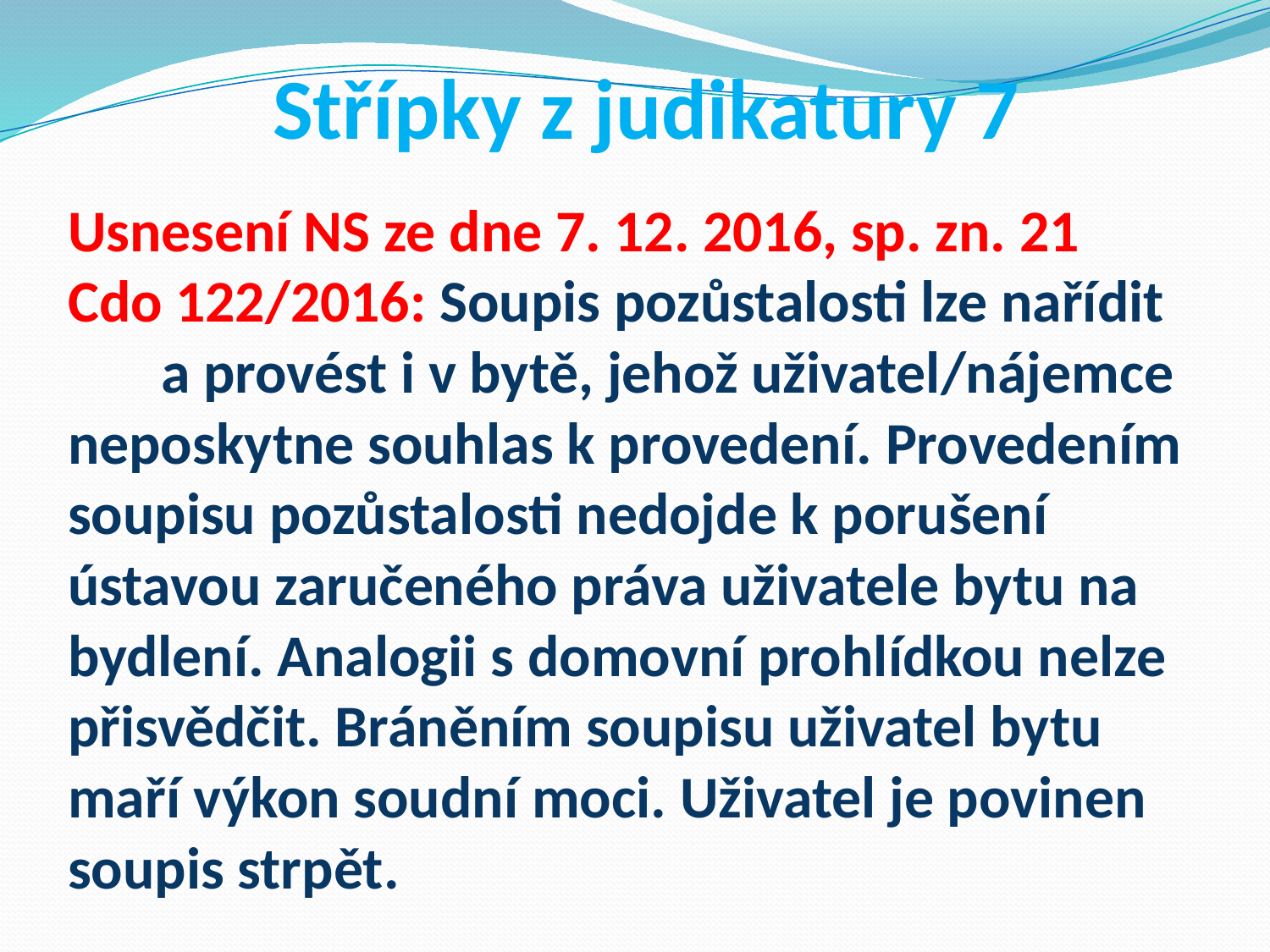

# Střípky z judikatury 7
Usnesení NS ze dne 7. 12. 2016, sp. zn. 21 Cdo 122/2016: Soupis pozůstalosti lze nařídit         a provést i v bytě, jehož uživatel/nájemce neposkytne souhlas k provedení. Provedením soupisu pozůstalosti nedojde k porušení ústavou zaručeného práva uživatele bytu na bydlení. Analogii s domovní prohlídkou nelze přisvědčit. Bráněním soupisu uživatel bytu maří výkon soudní moci. Uživatel je povinen soupis strpět.